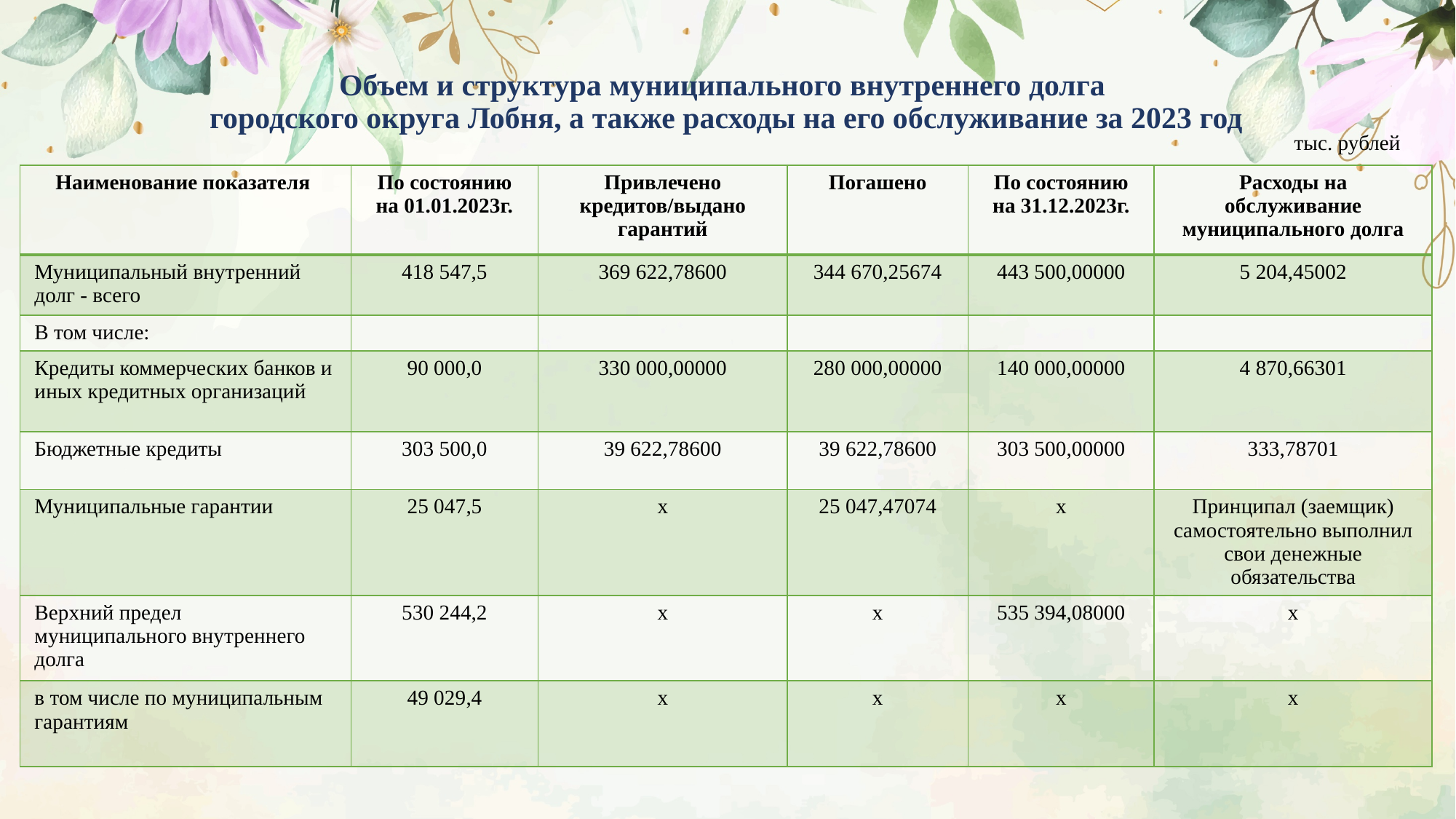

# Объем и структура муниципального внутреннего долга городского округа Лобня, а также расходы на его обслуживание за 2023 год
тыс. рублей
| Наименование показателя | По состоянию на 01.01.2023г. | Привлечено кредитов/выдано гарантий | Погашено | По состоянию на 31.12.2023г. | Расходы на обслуживание муниципального долга |
| --- | --- | --- | --- | --- | --- |
| Муниципальный внутренний долг - всего | 418 547,5 | 369 622,78600 | 344 670,25674 | 443 500,00000 | 5 204,45002 |
| В том числе: |  |  |  |  |  |
| Кредиты коммерческих банков и иных кредитных организаций | 90 000,0 | 330 000,00000 | 280 000,00000 | 140 000,00000 | 4 870,66301 |
| Бюджетные кредиты | 303 500,0 | 39 622,78600 | 39 622,78600 | 303 500,00000 | 333,78701 |
| Муниципальные гарантии | 25 047,5 | х | 25 047,47074 | х | Принципал (заемщик) самостоятельно выполнил свои денежные обязательства |
| Верхний предел муниципального внутреннего долга | 530 244,2 | х | х | 535 394,08000 | х |
| в том числе по муниципальным гарантиям | 49 029,4 | х | х | х | х |